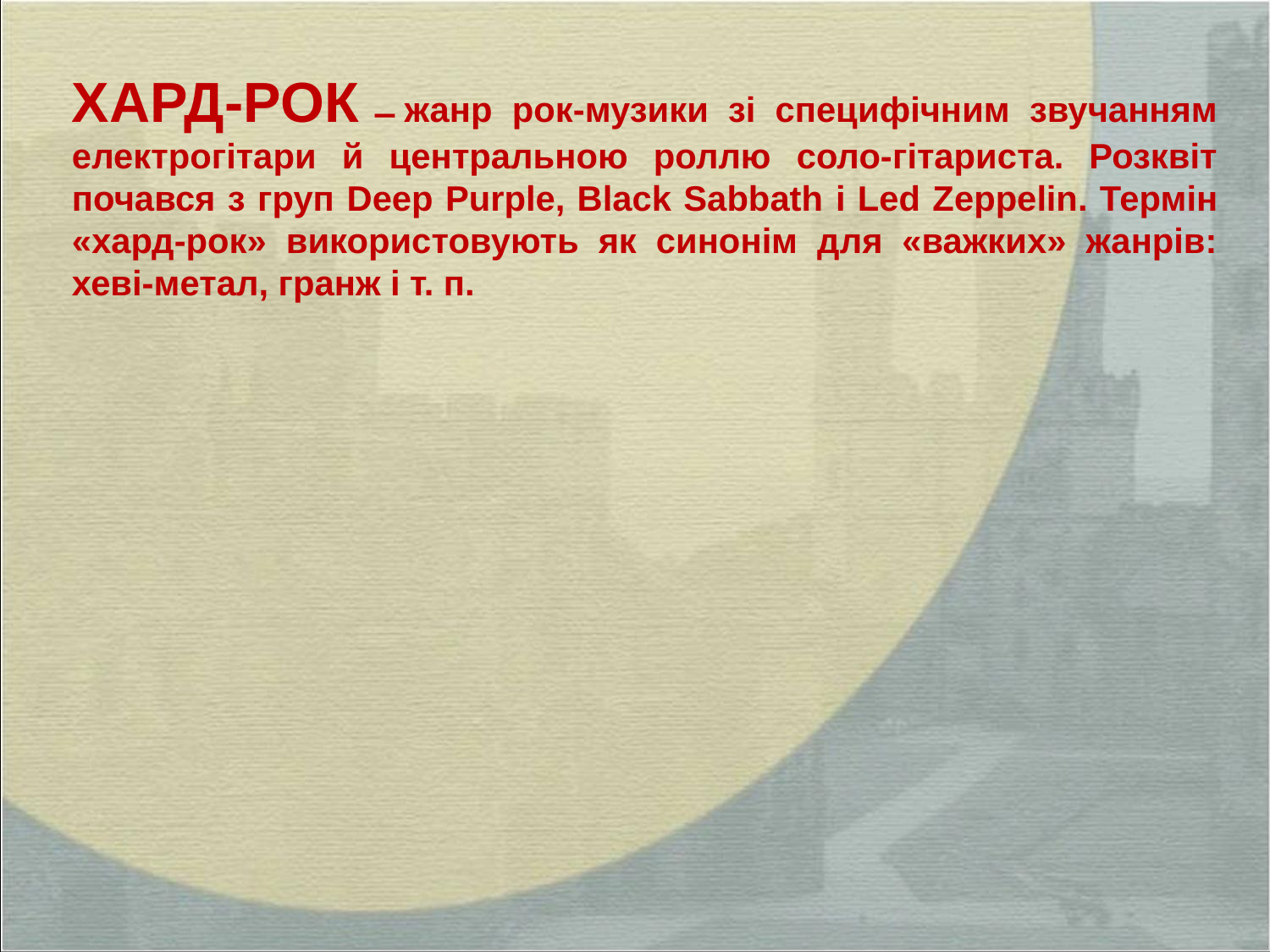

ХАРД-РОК ̶ жанр рок-музики зі специфічним звучанням електрогітари й центральною роллю соло-гітариста. Розквіт почався з груп Deep Purple, Black Sabbath і Led Zeppelin. Термін «хард-рок» використовують як синонім для «важких» жанрів: хеві-метал, гранж і т. п.